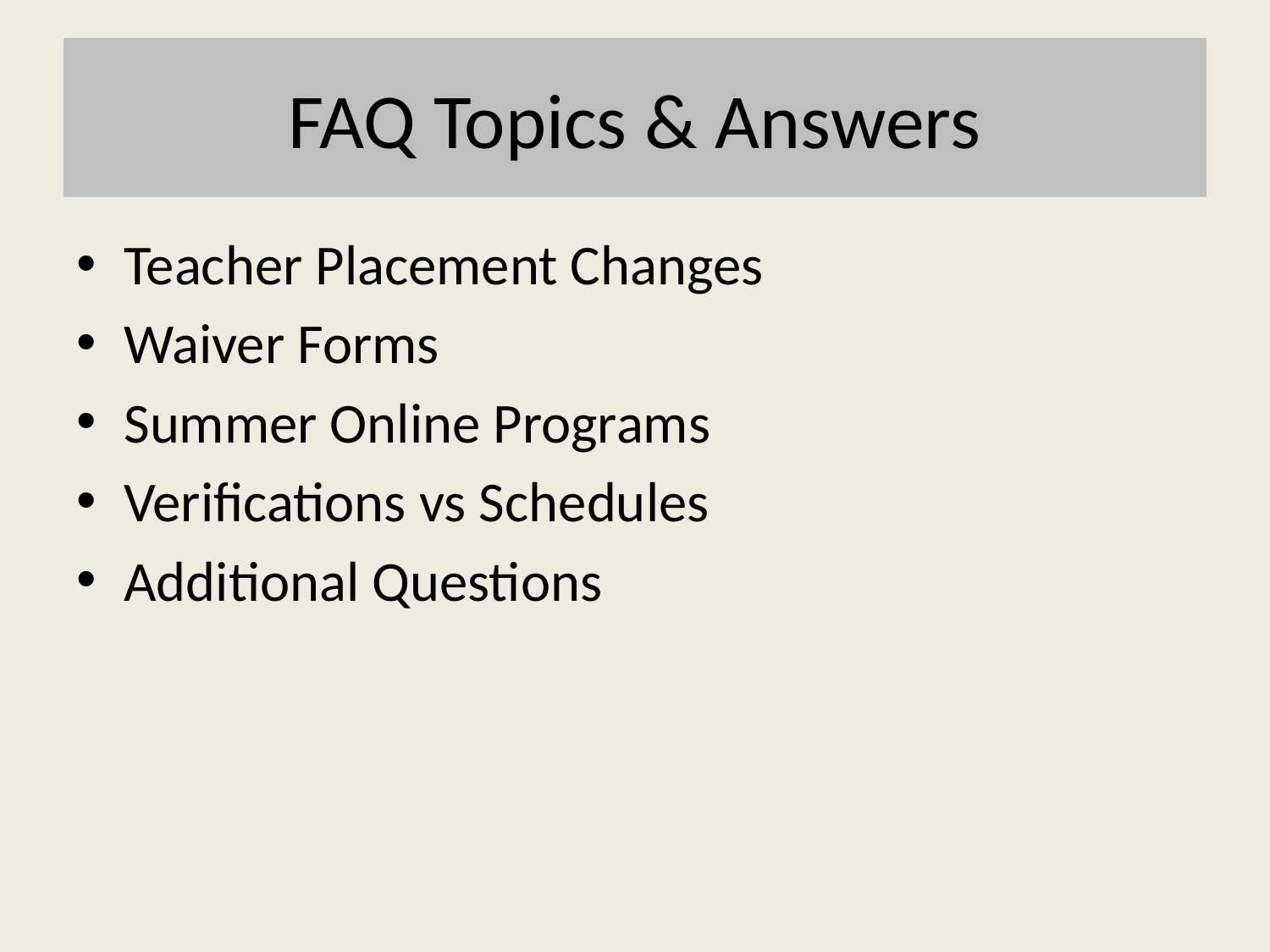

# FAQ Topics & Answers
Teacher Placement Changes
Waiver Forms
Summer Online Programs
Verifications vs Schedules
Additional Questions